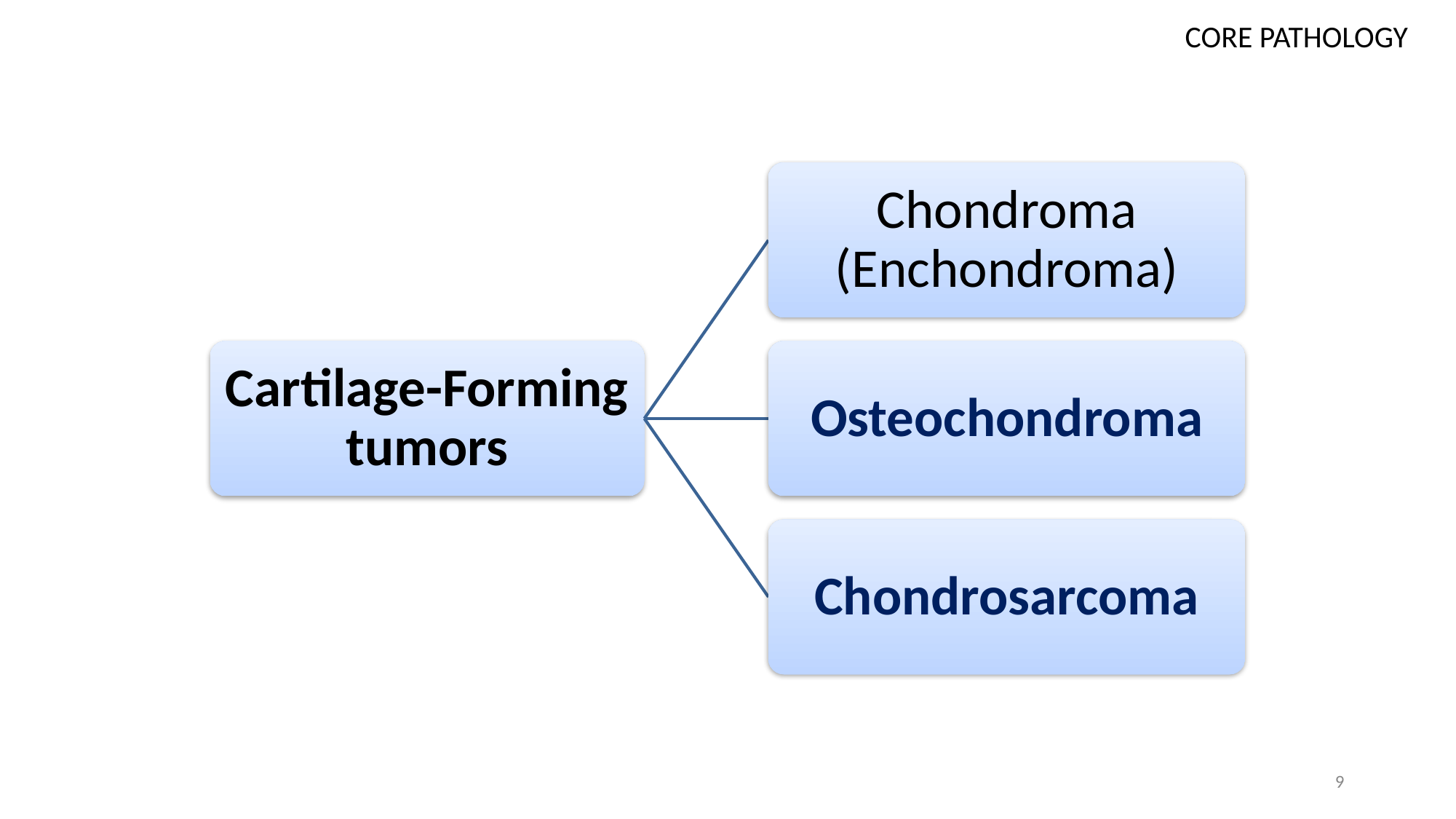

CORE PATHOLOGY

Chondroma (Enchondroma)

Cartilage-Forming tumors
Osteochondroma

Chondrosarcoma
9